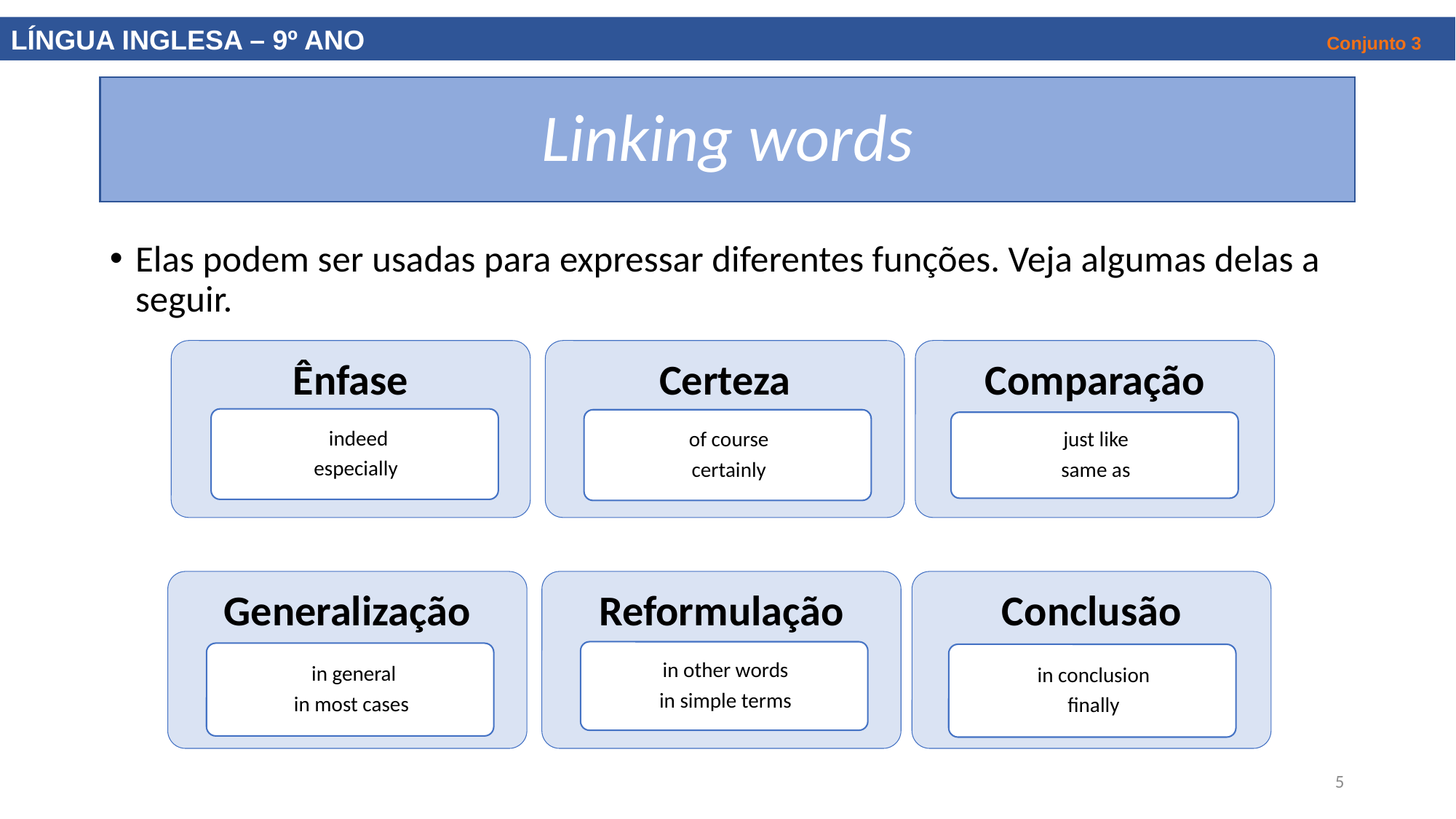

LÍNGUA INGLESA – 9º ANO									 Conjunto 3
# Linking words
Elas podem ser usadas para expressar diferentes funções. Veja algumas delas a seguir.

Ênfase
 indeed
especially
Certeza
of course
certainly
Comparação
just like
same as
Generalização
 in general
in most cases
Reformulação
in other words
in simple terms
Conclusão
in conclusion
finally
5